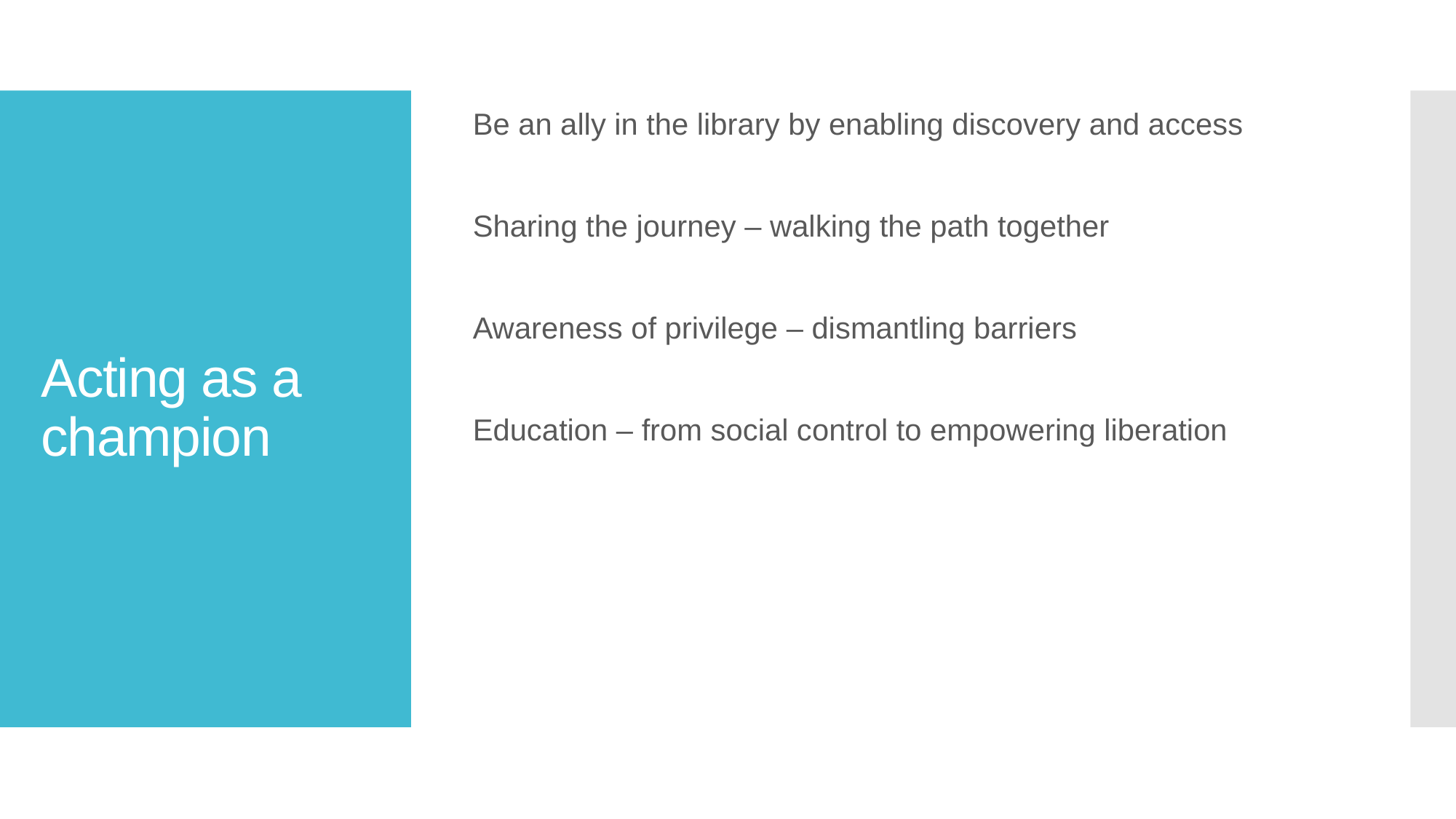

Be an ally in the library by enabling discovery and access

Sharing the journey – walking the path together

Awareness of privilege – dismantling barriers

Education – from social control to empowering liberation
# Acting as a champion